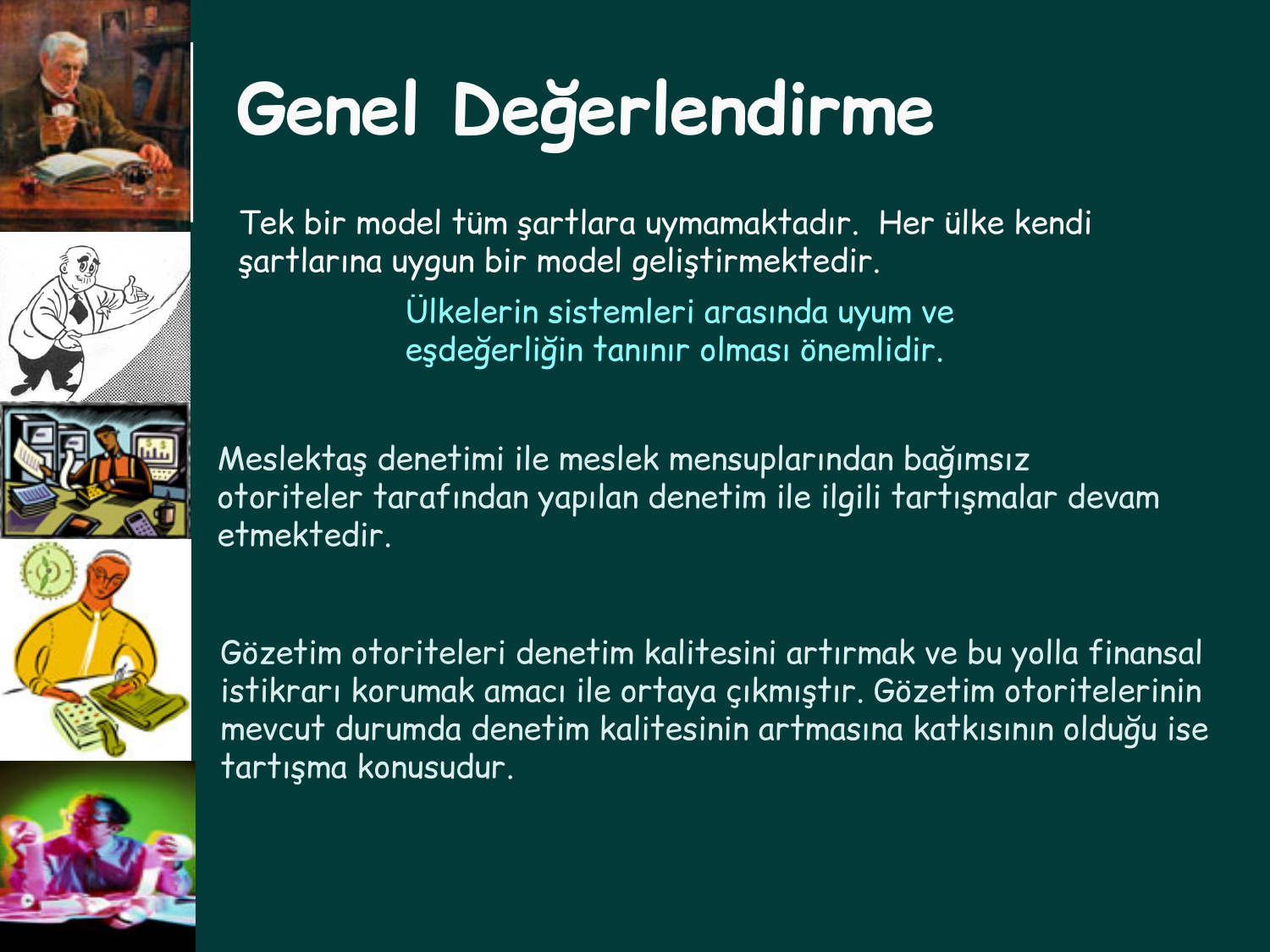

Genel Değerlendirme
Tek bir model tüm şartlara uymamaktadır.  Her ülke kendi şartlarına uygun bir model geliştirmektedir.
Ülkelerin sistemleri arasında uyum ve eşdeğerliğin tanınır olması önemlidir.
Meslektaş denetimi ile meslek mensuplarından bağımsız otoriteler tarafından yapılan denetim ile ilgili tartışmalar devam etmektedir.
Gözetim otoriteleri denetim kalitesini artırmak ve bu yolla finansal istikrarı korumak amacı ile ortaya çıkmıştır. Gözetim otoritelerinin mevcut durumda denetim kalitesinin artmasına katkısının olduğu ise tartışma konusudur.